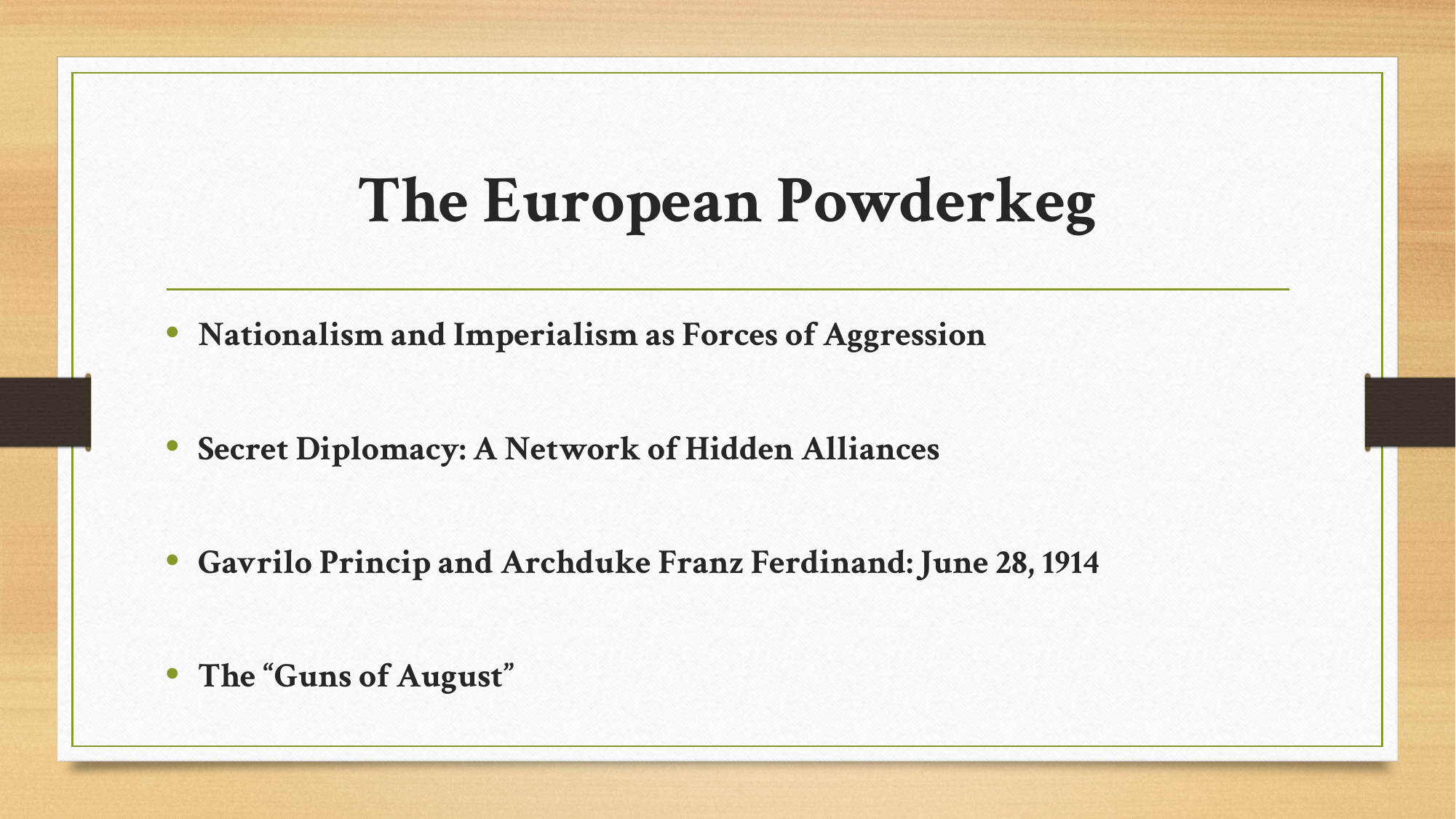

# The European Powderkeg
Nationalism and Imperialism as Forces of Aggression

Secret Diplomacy: A Network of Hidden Alliances

Gavrilo Princip and Archduke Franz Ferdinand: June 28, 1914

The “Guns of August”